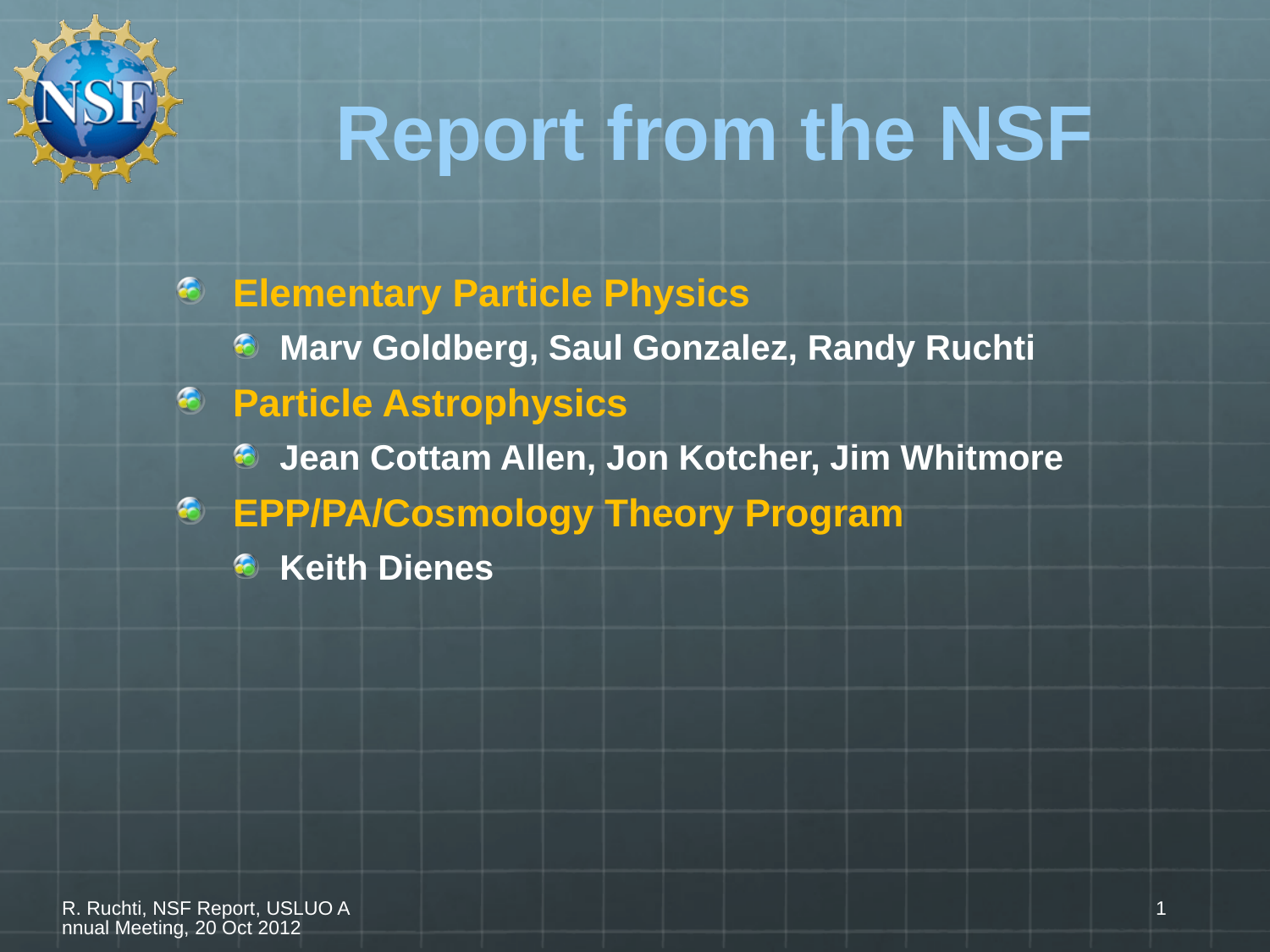

# Report from the NSF
Elementary Particle Physics
Marv Goldberg, Saul Gonzalez, Randy Ruchti
Particle Astrophysics
Jean Cottam Allen, Jon Kotcher, Jim Whitmore
EPP/PA/Cosmology Theory Program
Keith Dienes

R. Ruchti, NSF Report, USLUO Annual Meeting, 20 Oct 2012
1